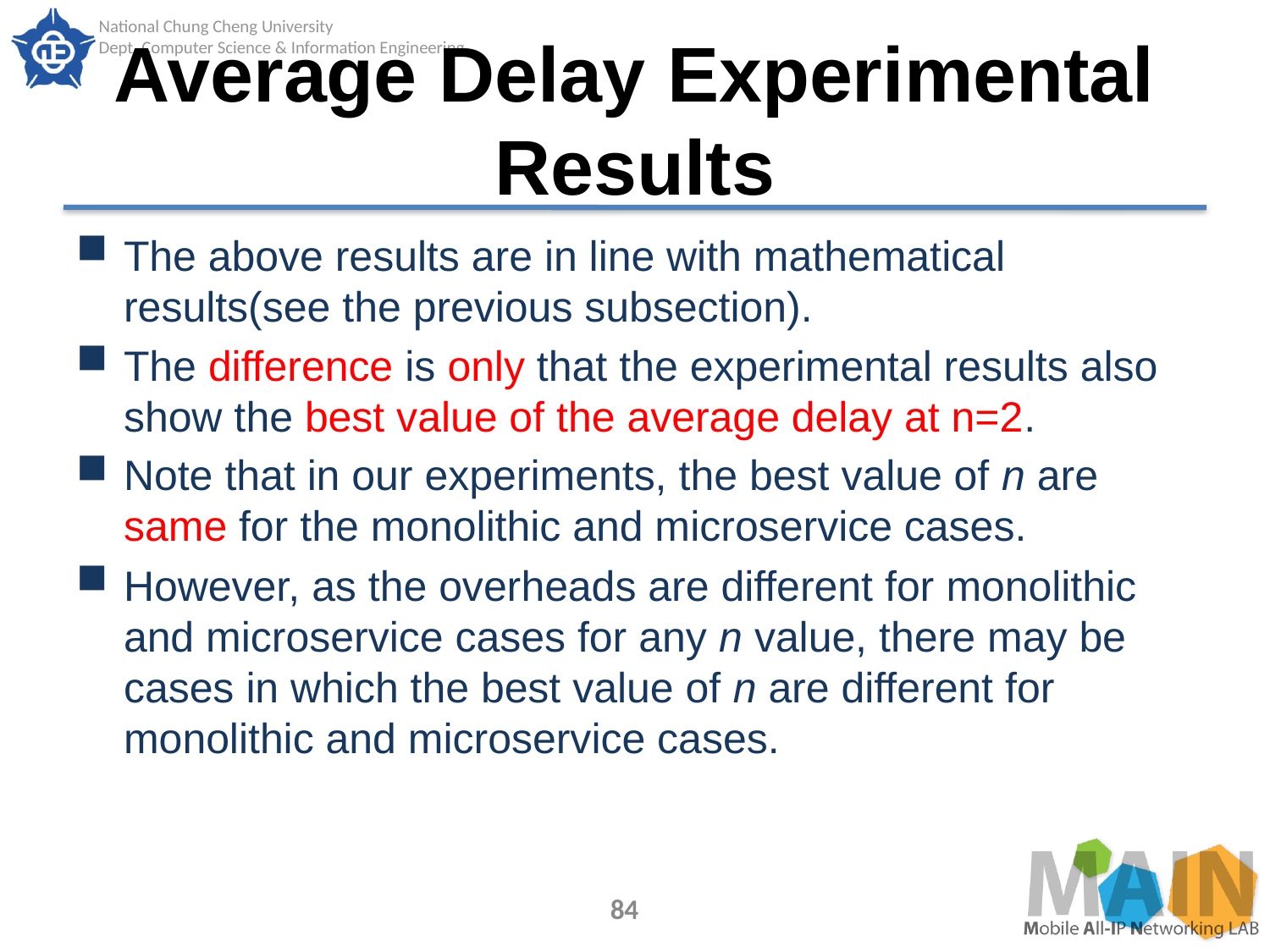

# Average Delay Experimental Results
The above results are in line with mathematical results(see the previous subsection).
The difference is only that the experimental results also show the best value of the average delay at n=2.
Note that in our experiments, the best value of n are same for the monolithic and microservice cases.
However, as the overheads are different for monolithic and microservice cases for any n value, there may be cases in which the best value of n are different for monolithic and microservice cases.
84